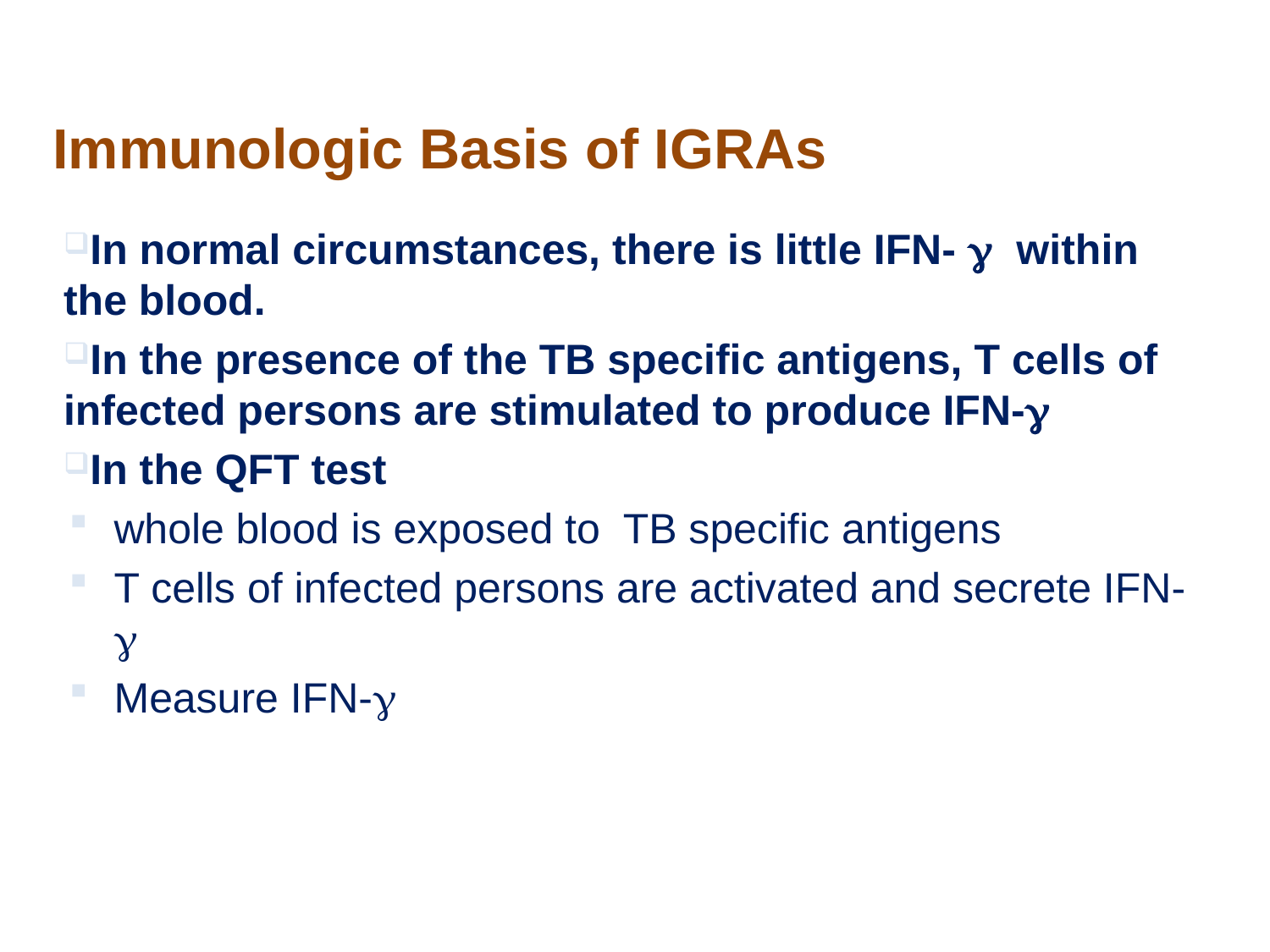

# Immunologic Basis of IGRAs
In normal circumstances, there is little IFN- γ  within the blood.
In the presence of the TB specific antigens, T cells of infected persons are stimulated to produce IFN-γ
In the QFT test
whole blood is exposed to  TB specific antigens
T cells of infected persons are activated and secrete IFN-γ
Measure IFN-γ